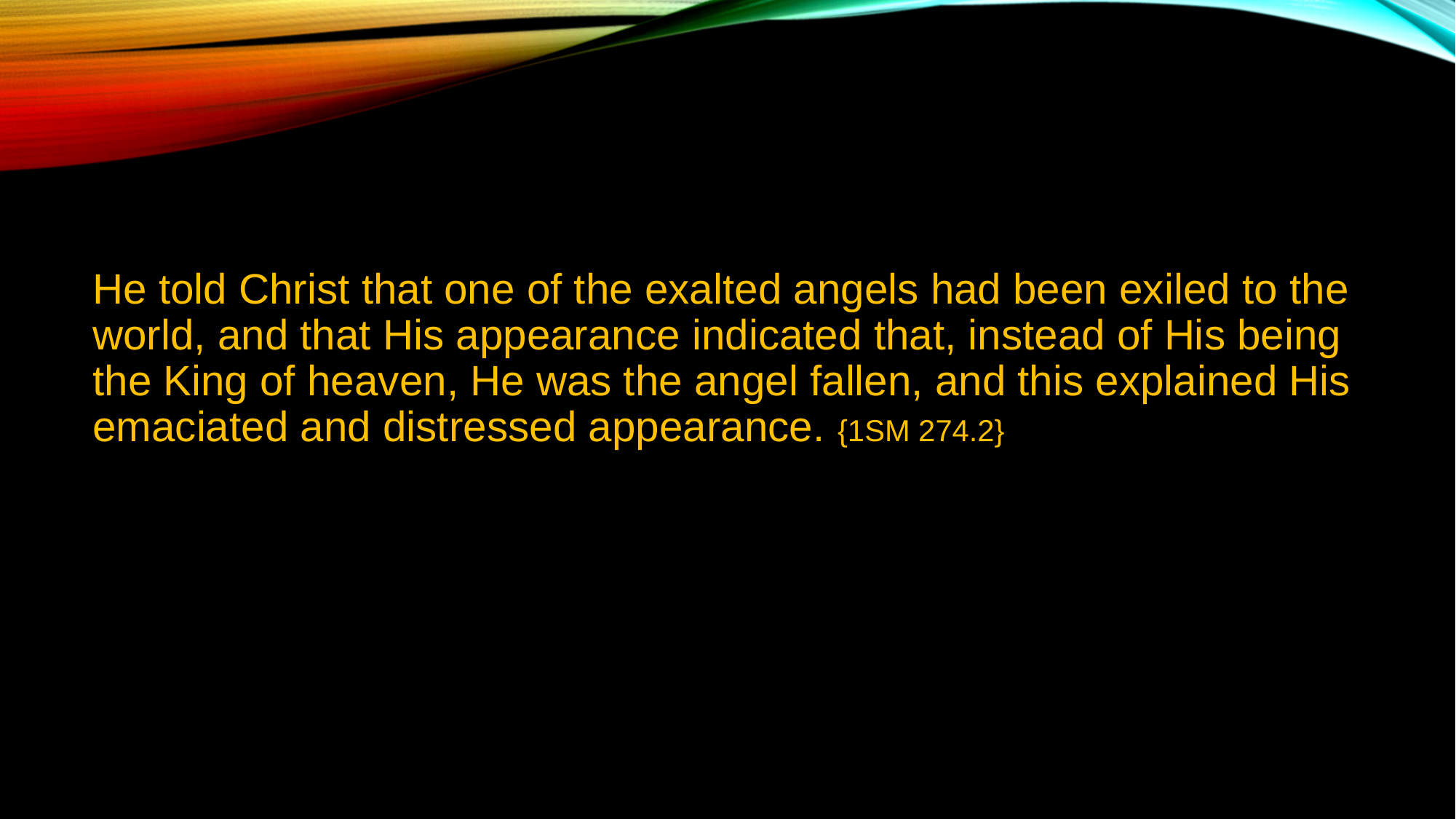

#
He told Christ that one of the exalted angels had been exiled to the world, and that His appearance indicated that, instead of His being the King of heaven, He was the angel fallen, and this explained His emaciated and distressed appearance. {1SM 274.2}